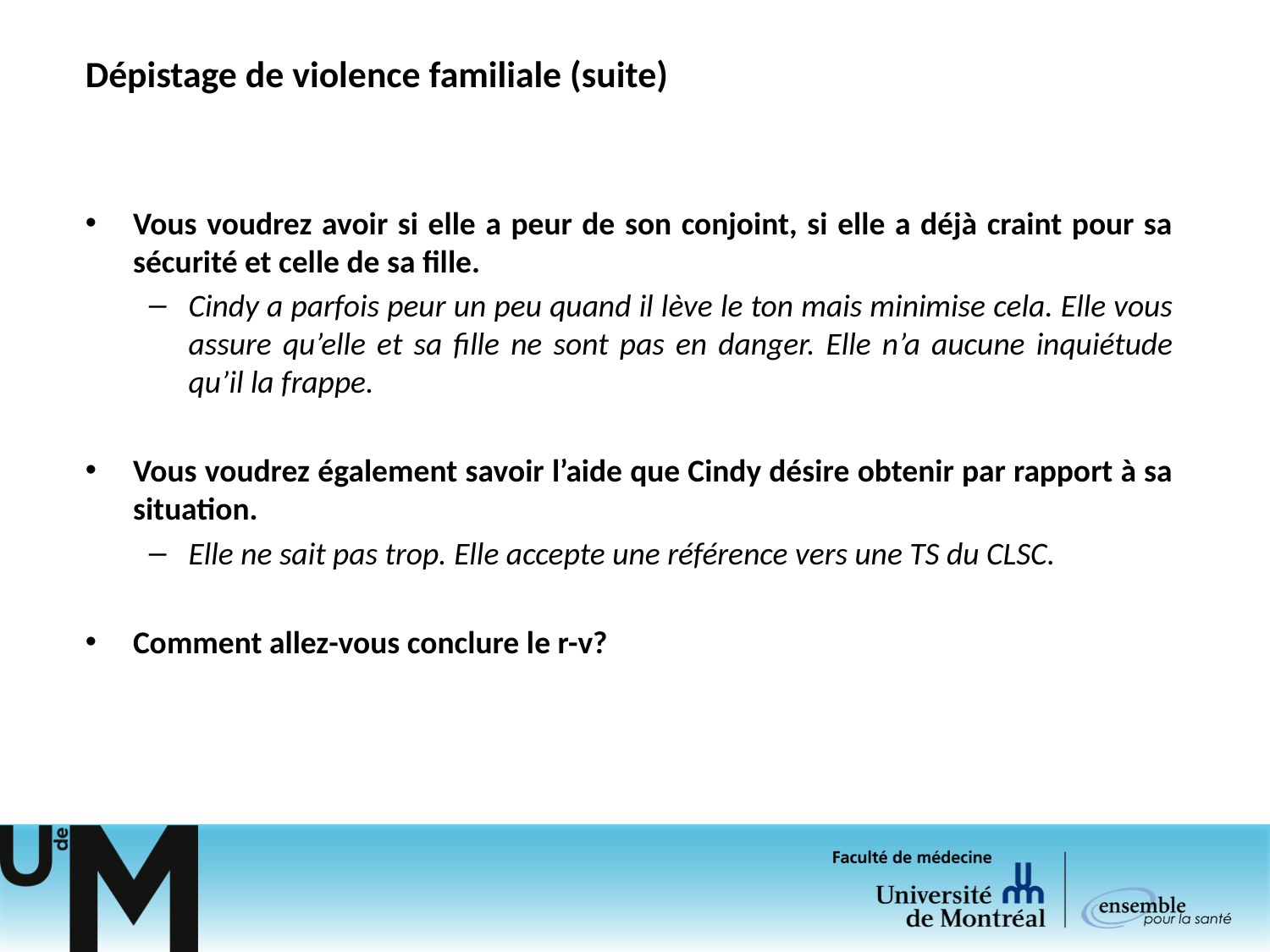

# Dépistage de violence familiale (suite)
Vous voudrez avoir si elle a peur de son conjoint, si elle a déjà craint pour sa sécurité et celle de sa fille.
Cindy a parfois peur un peu quand il lève le ton mais minimise cela. Elle vous assure qu’elle et sa fille ne sont pas en danger. Elle n’a aucune inquiétude qu’il la frappe.

Vous voudrez également savoir l’aide que Cindy désire obtenir par rapport à sa situation.
Elle ne sait pas trop. Elle accepte une référence vers une TS du CLSC.

Comment allez-vous conclure le r-v?